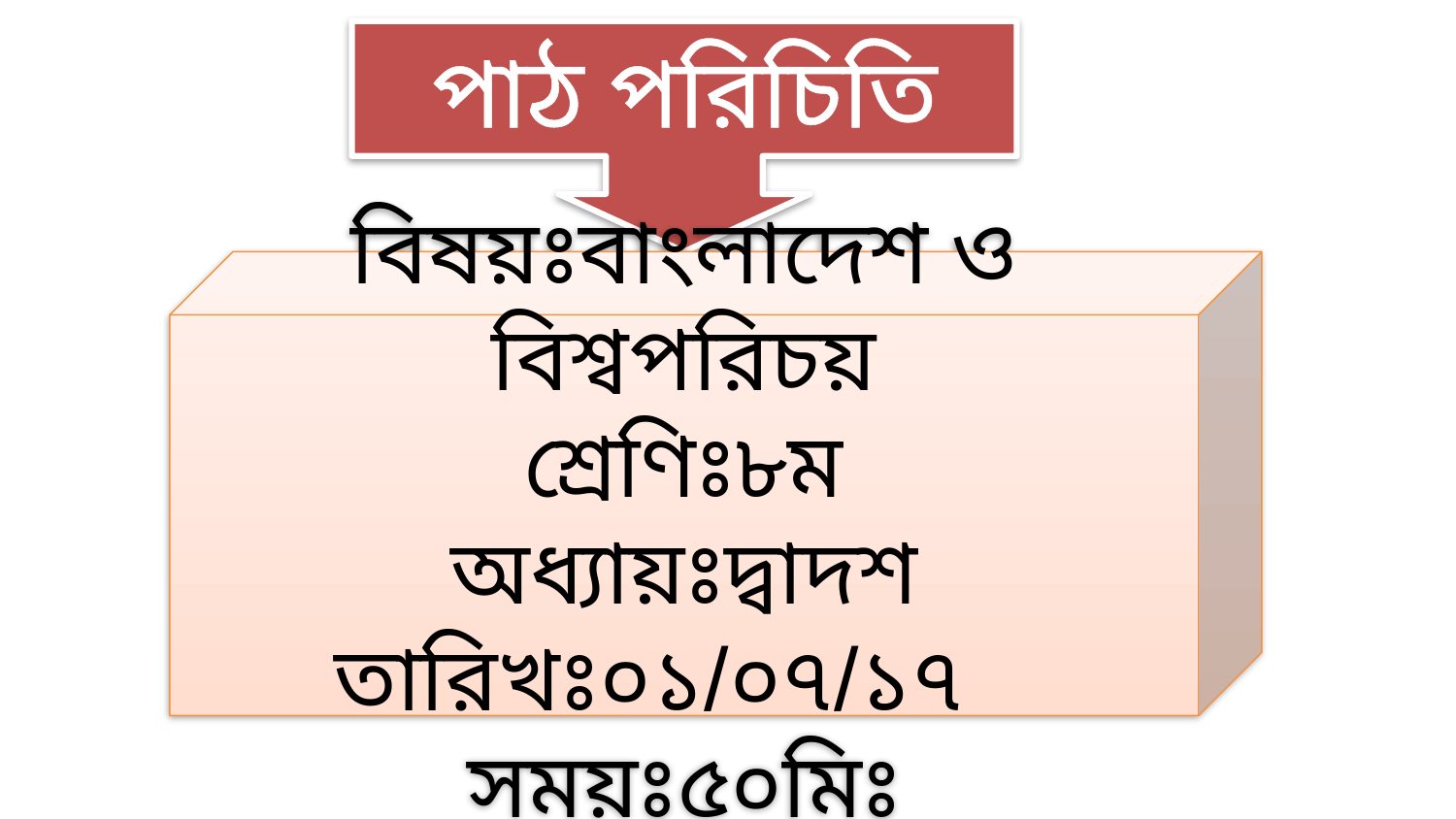

পাঠ পরিচিতি
বিষয়ঃবাংলাদেশ ও বিশ্বপরিচয়
শ্রেণিঃ৮ম
অধ্যায়ঃদ্বাদশ
তারিখঃ০১/০৭/১৭    সময়ঃ৫০মিঃ